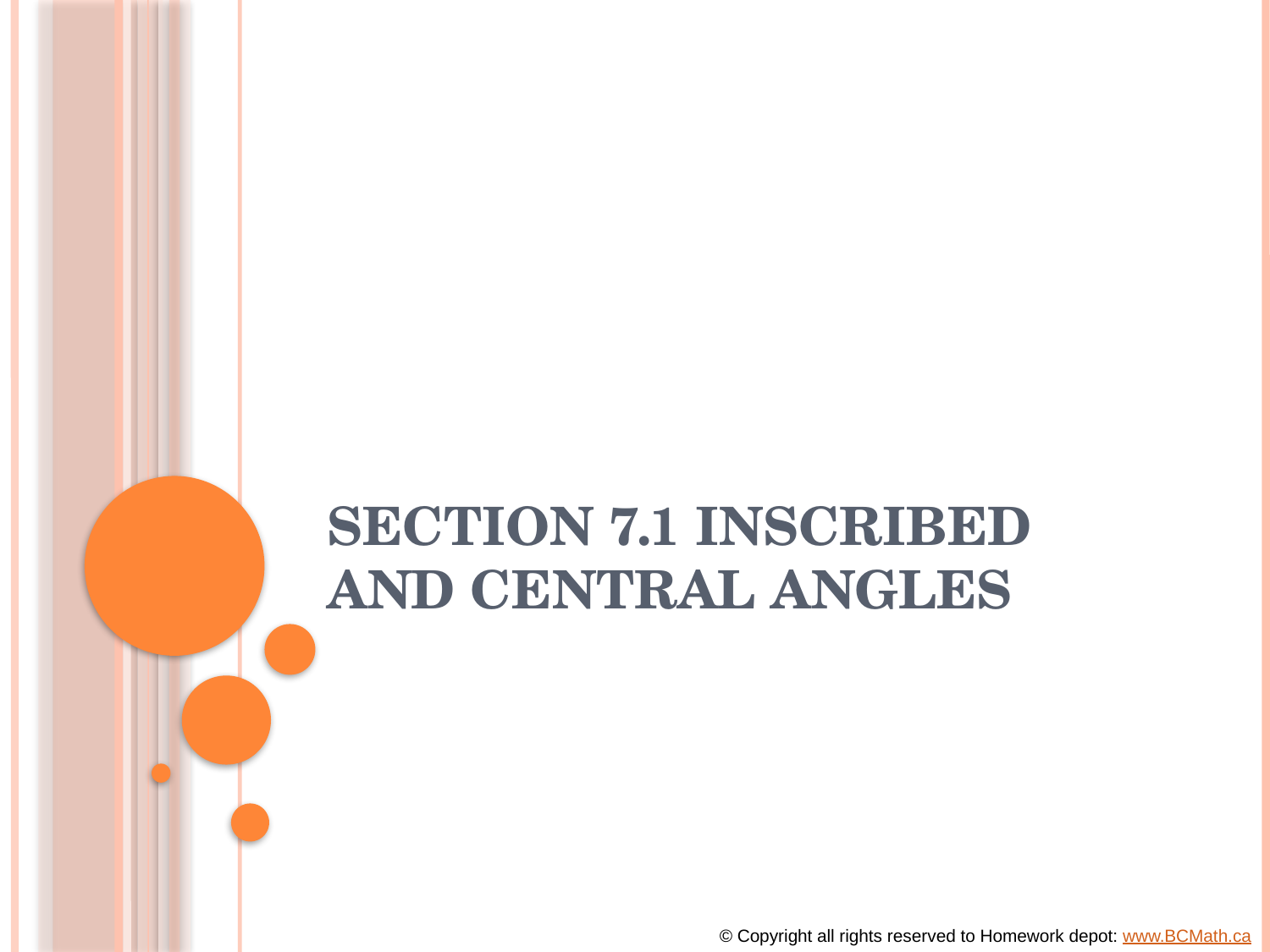

# Section 7.1 Inscribed and Central Angles

© Copyright all rights reserved to Homework depot: www.BCMath.ca